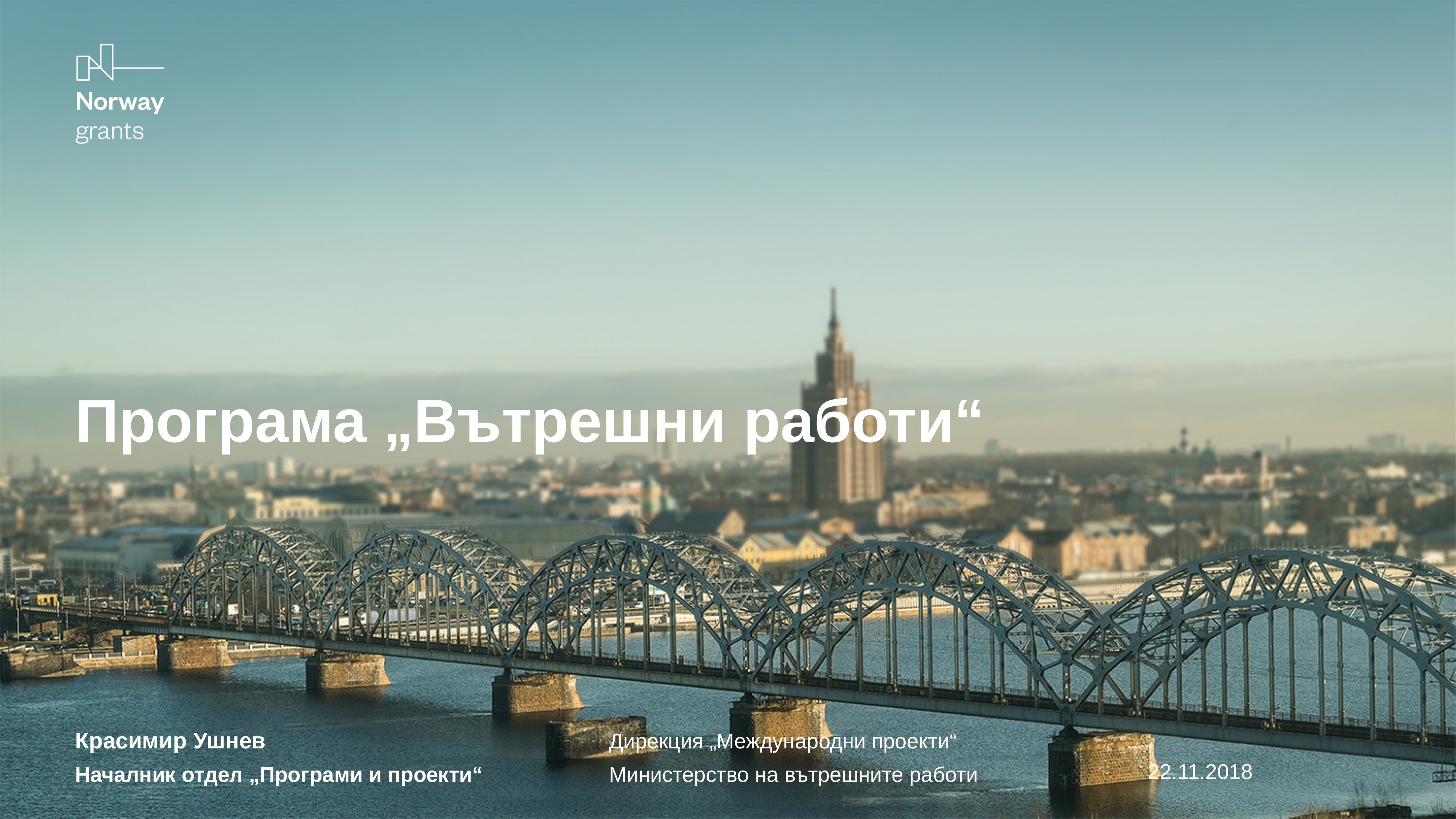

# Програма „Вътрешни работи“
Красимир Ушнев
Дирекция „Международни проекти“
Началник отдел „Програми и проекти“
22.11.2018
Министерство на вътрешните работи